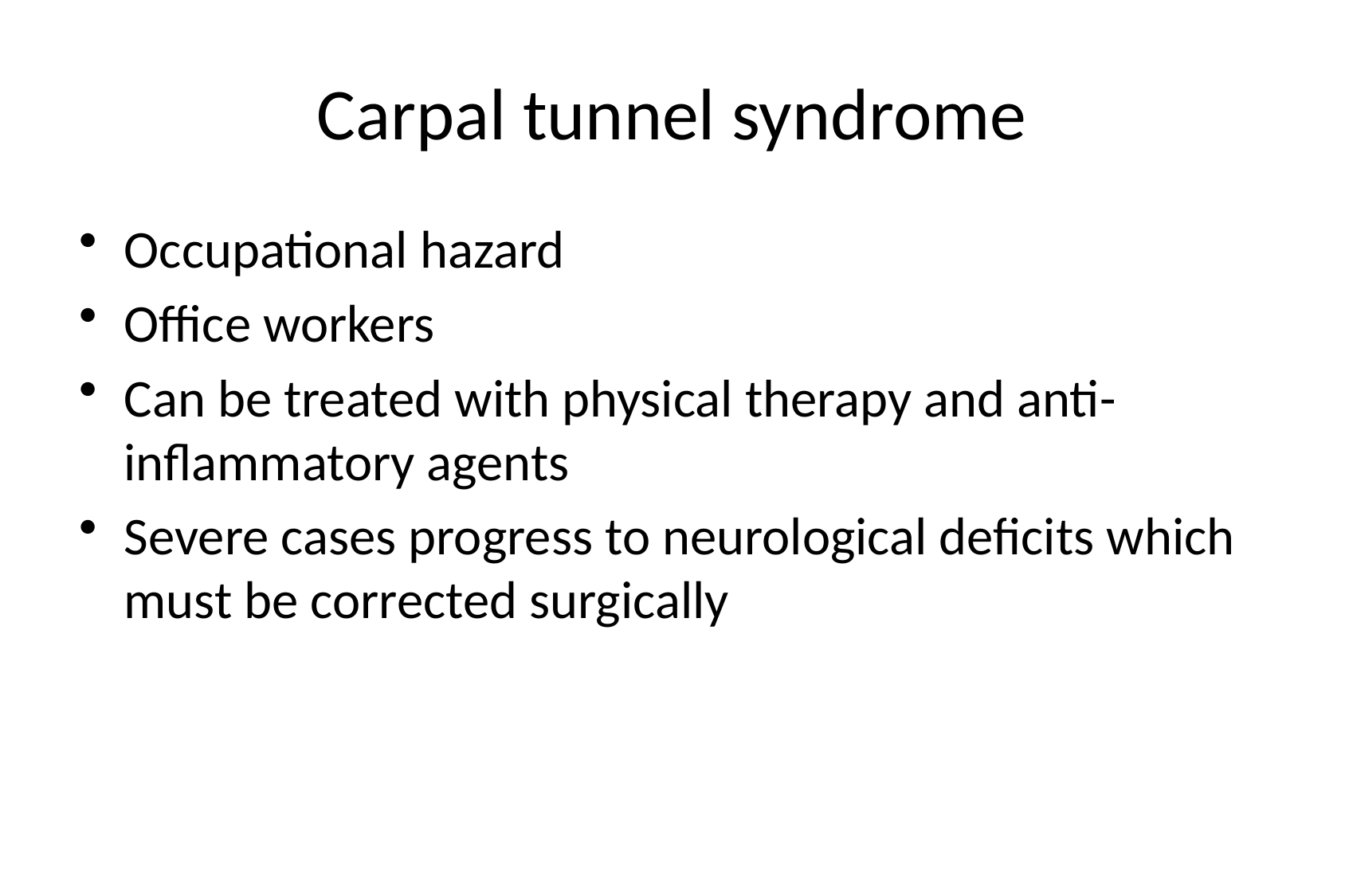

# Carpal tunnel syndrome
Occupational hazard
Office workers
Can be treated with physical therapy and anti-inflammatory agents
Severe cases progress to neurological deficits which must be corrected surgically